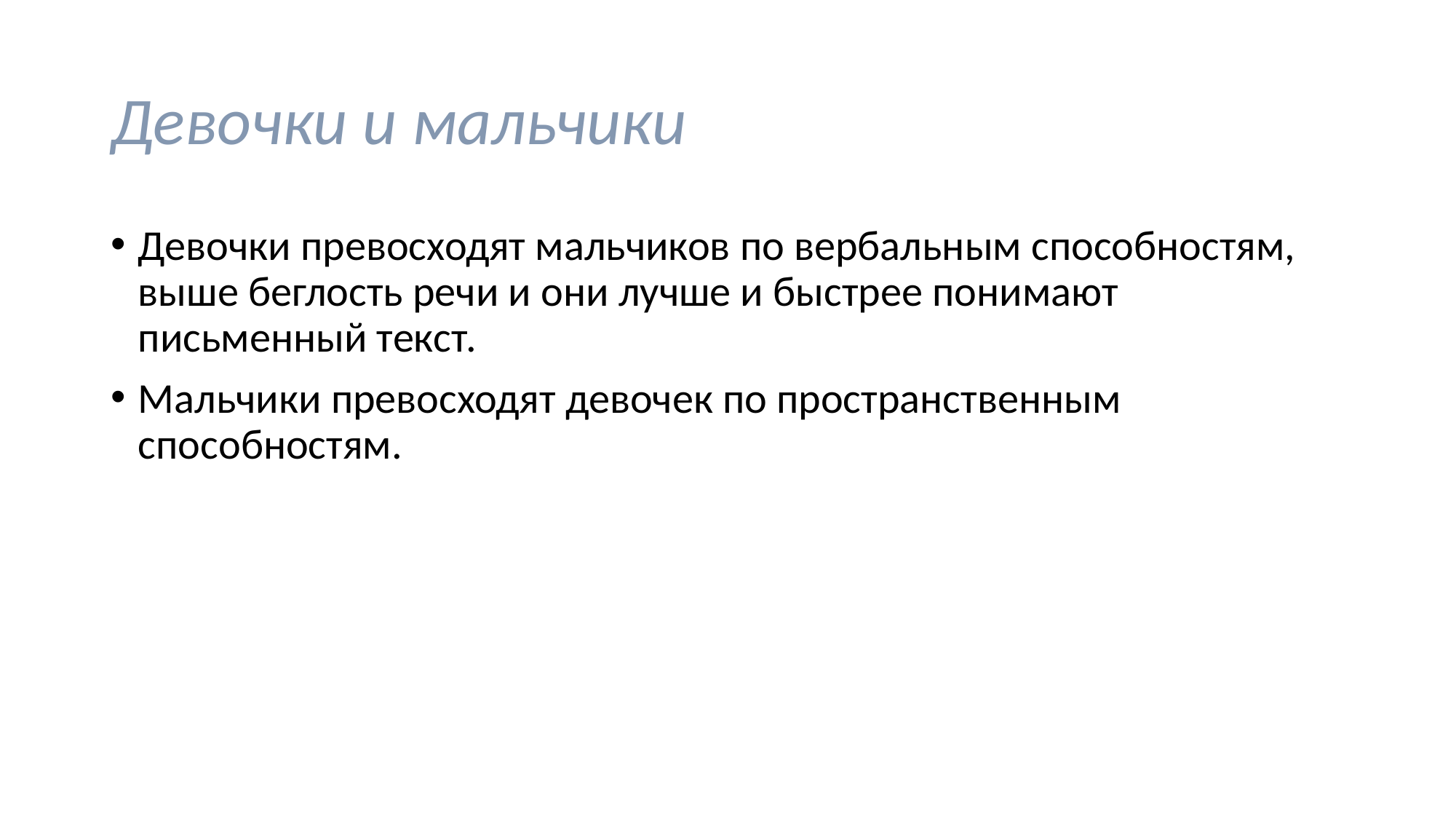

# Девочки и мальчики
Девочки превосходят мальчиков по вербальным способностям, выше беглость речи и они лучше и быстрее понимают письменный текст.
Мальчики превосходят девочек по пространственным способностям.